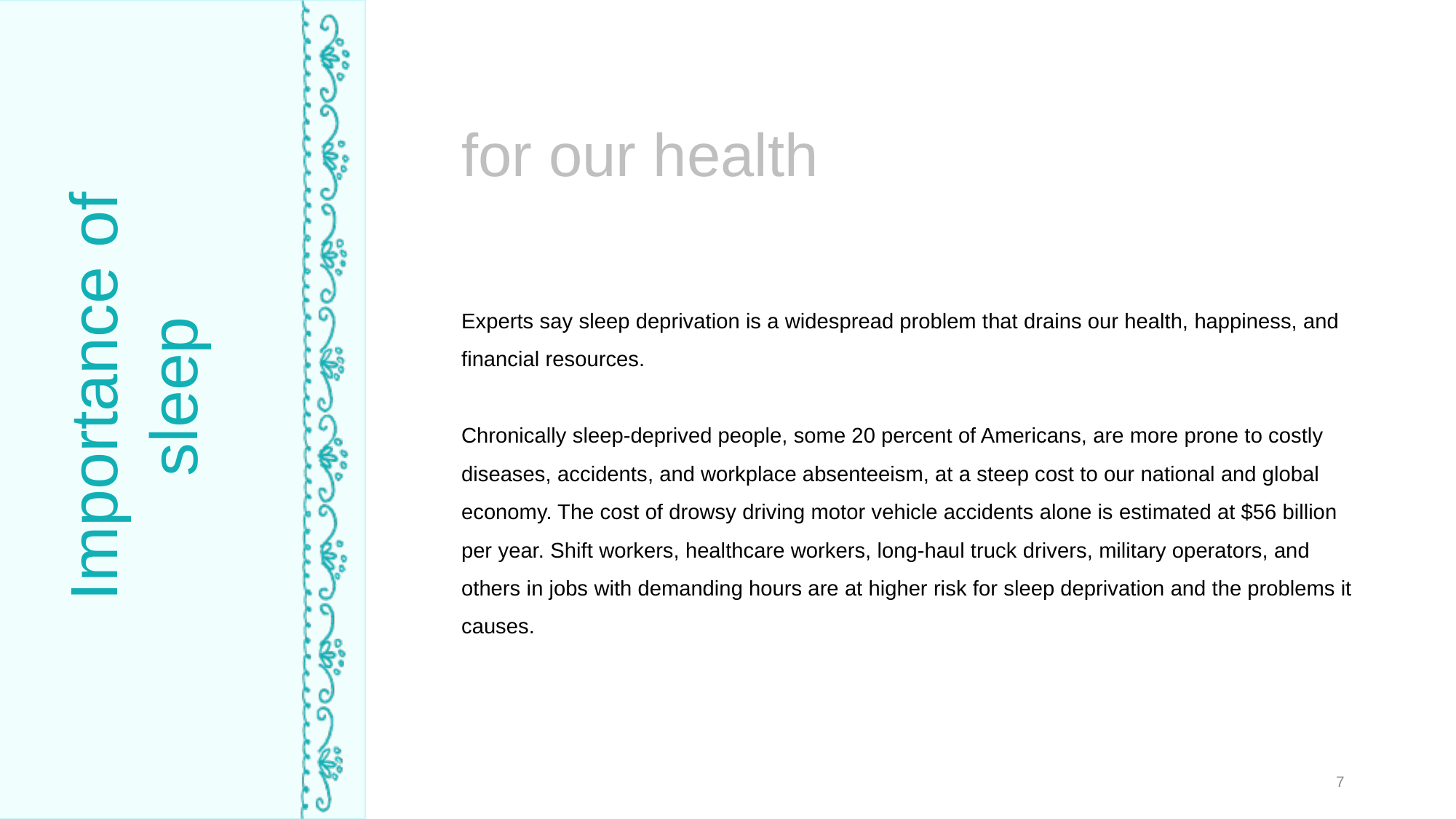

for our health
Experts say sleep deprivation is a widespread problem that drains our health, happiness, and financial resources.

Chronically sleep-deprived people, some 20 percent of Americans, are more prone to costly diseases, accidents, and workplace absenteeism, at a steep cost to our national and global economy. The cost of drowsy driving motor vehicle accidents alone is estimated at $56 billion per year. Shift workers, healthcare workers, long-haul truck drivers, military operators, and others in jobs with demanding hours are at higher risk for sleep deprivation and the problems it causes.
Importance of sleep
TIME ASLEEP
7